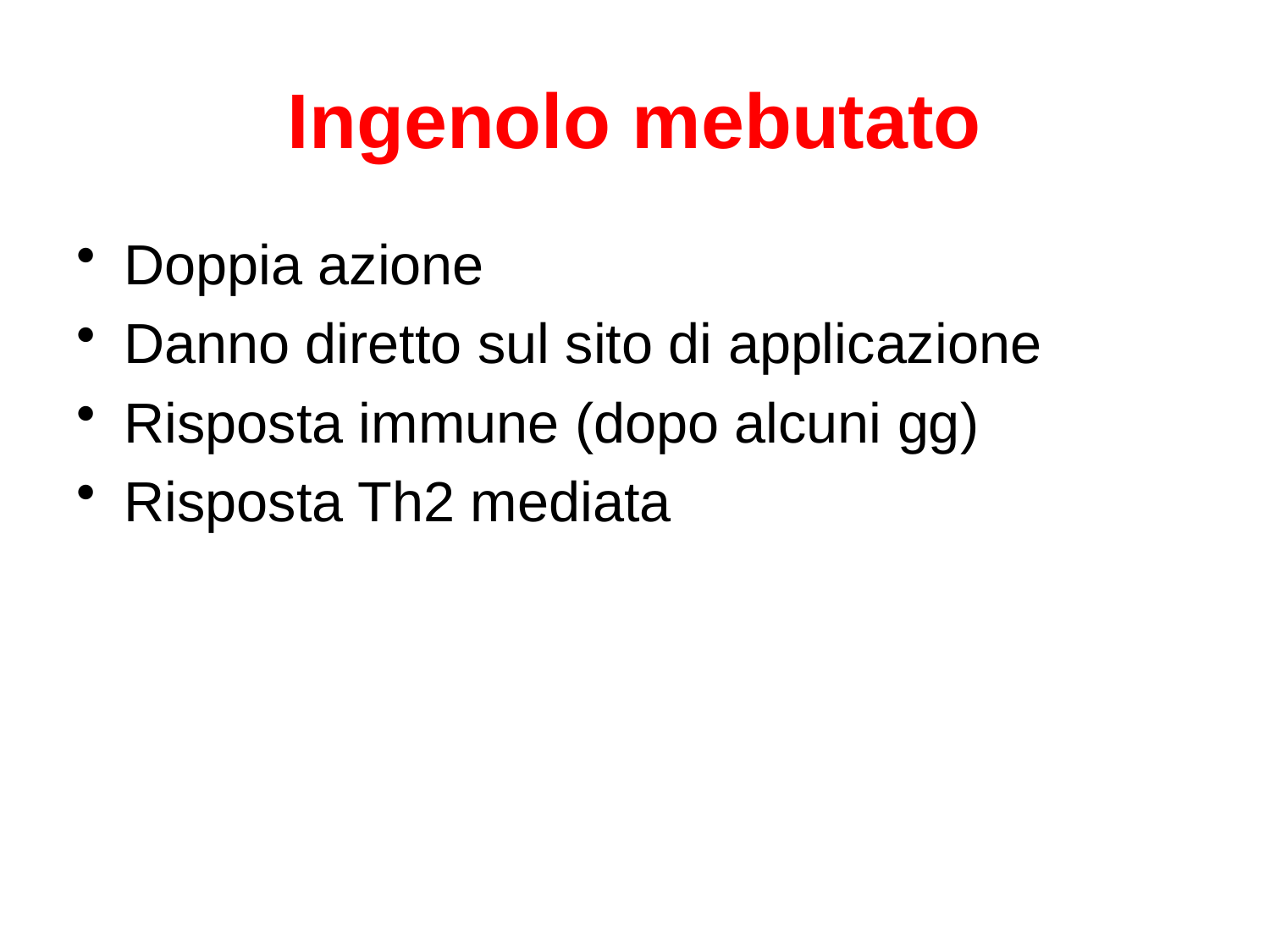

# Ingenolo mebutato
Doppia azione
Danno diretto sul sito di applicazione
Risposta immune (dopo alcuni gg)
Risposta Th2 mediata